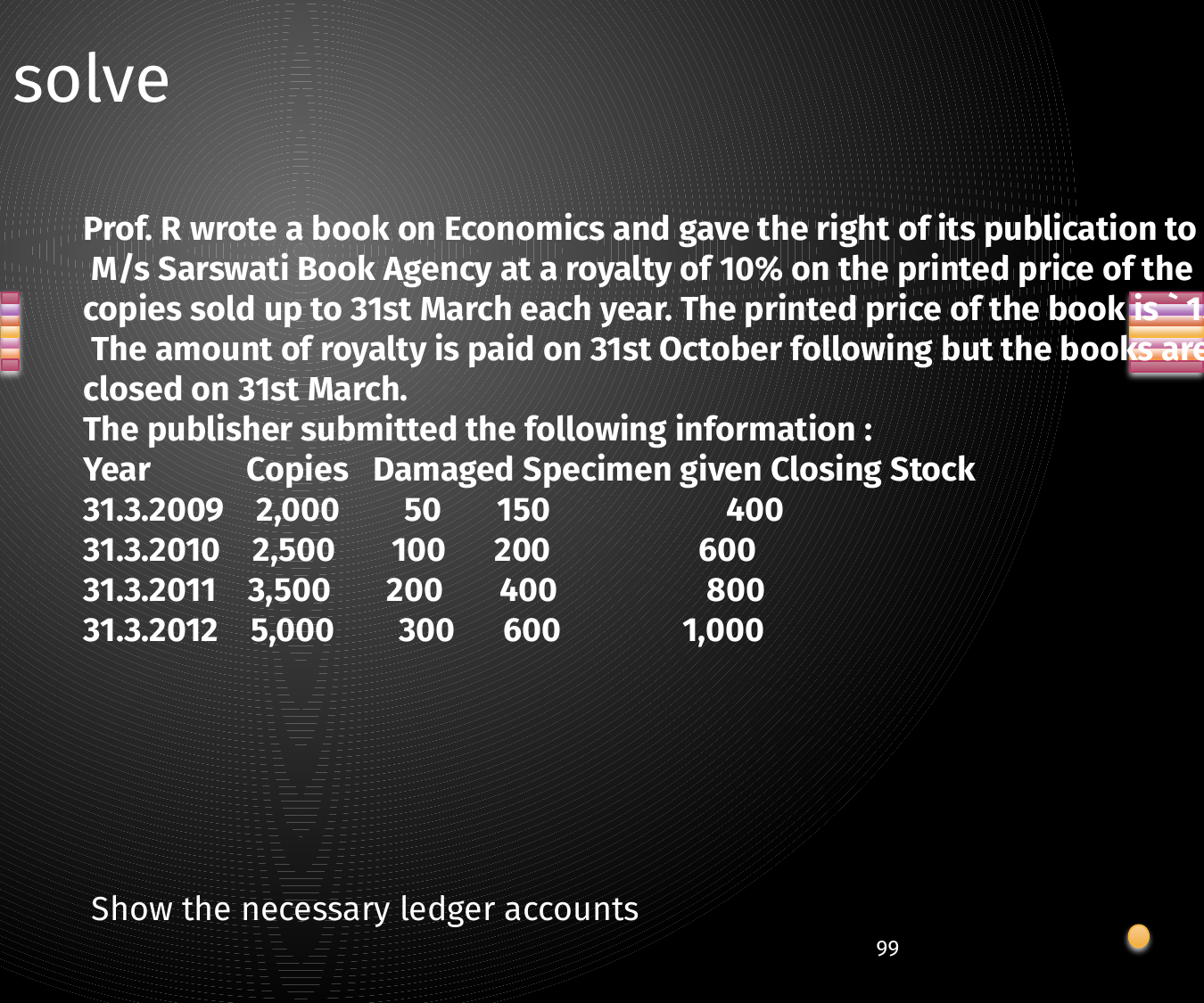

# solve
Prof. R wrote a book on Economics and gave the right of its publication to
 M/s Sarswati Book Agency at a royalty of 10% on the printed price of the
copies sold up to 31st March each year. The printed price of the book is ` 150.
 The amount of royalty is paid on 31st October following but the books are
closed on 31st March.
The publisher submitted the following information :
Year            Copies   Damaged Specimen given Closing Stock
31.3.2009    2,000        50       150                      400
31.3.2010    2,500       100      200	          600
31.3.2011    3,500       200       400	           800
31.3.2012    5,000        300      600 	        1,000
Show the necessary ledger accounts
99